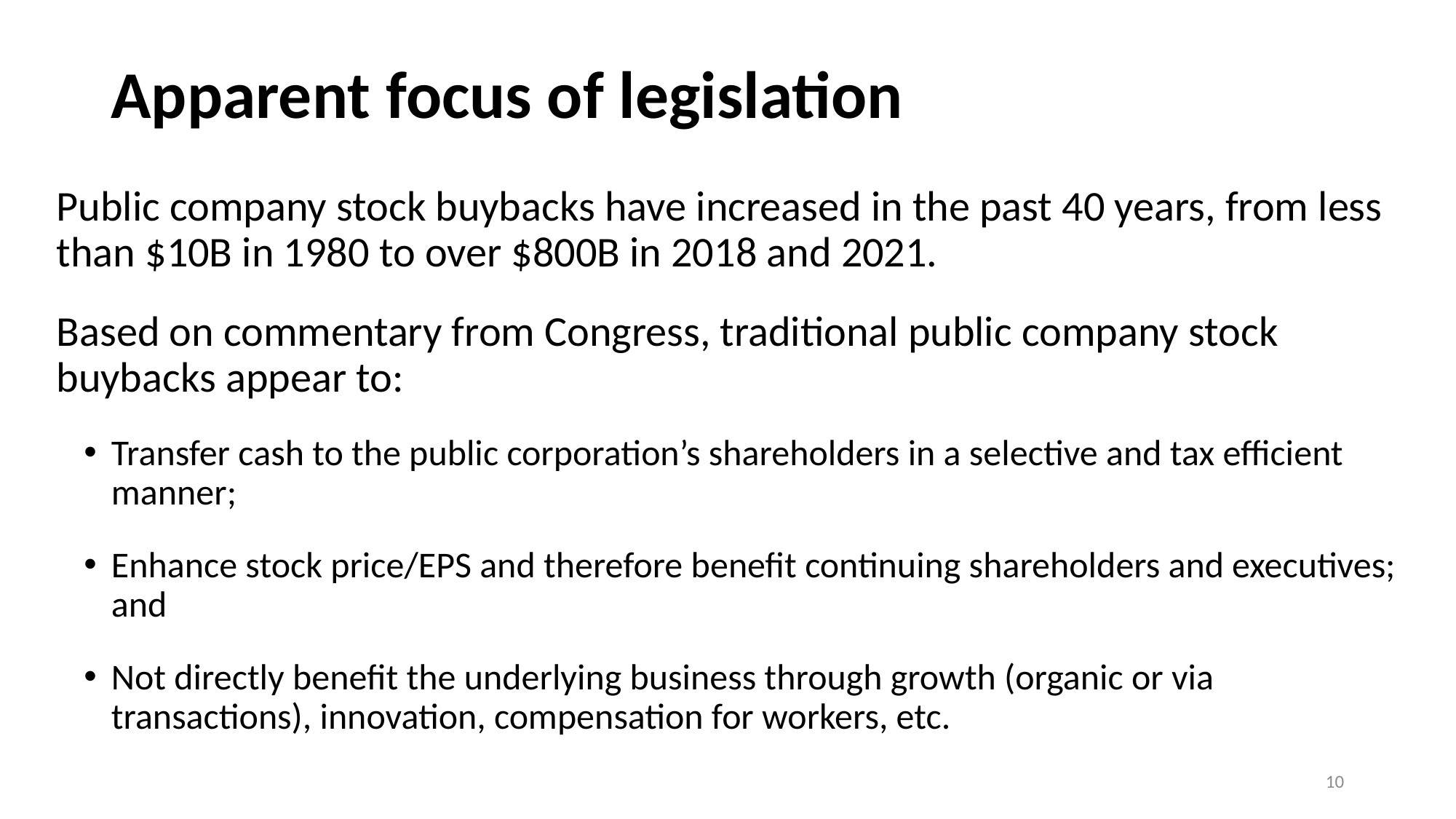

Apparent focus of legislation
Public company stock buybacks have increased in the past 40 years, from less than $10B in 1980 to over $800B in 2018 and 2021.
Based on commentary from Congress, traditional public company stock buybacks appear to:
Transfer cash to the public corporation’s shareholders in a selective and tax efficient manner;
Enhance stock price/EPS and therefore benefit continuing shareholders and executives; and
Not directly benefit the underlying business through growth (organic or via transactions), innovation, compensation for workers, etc.
10